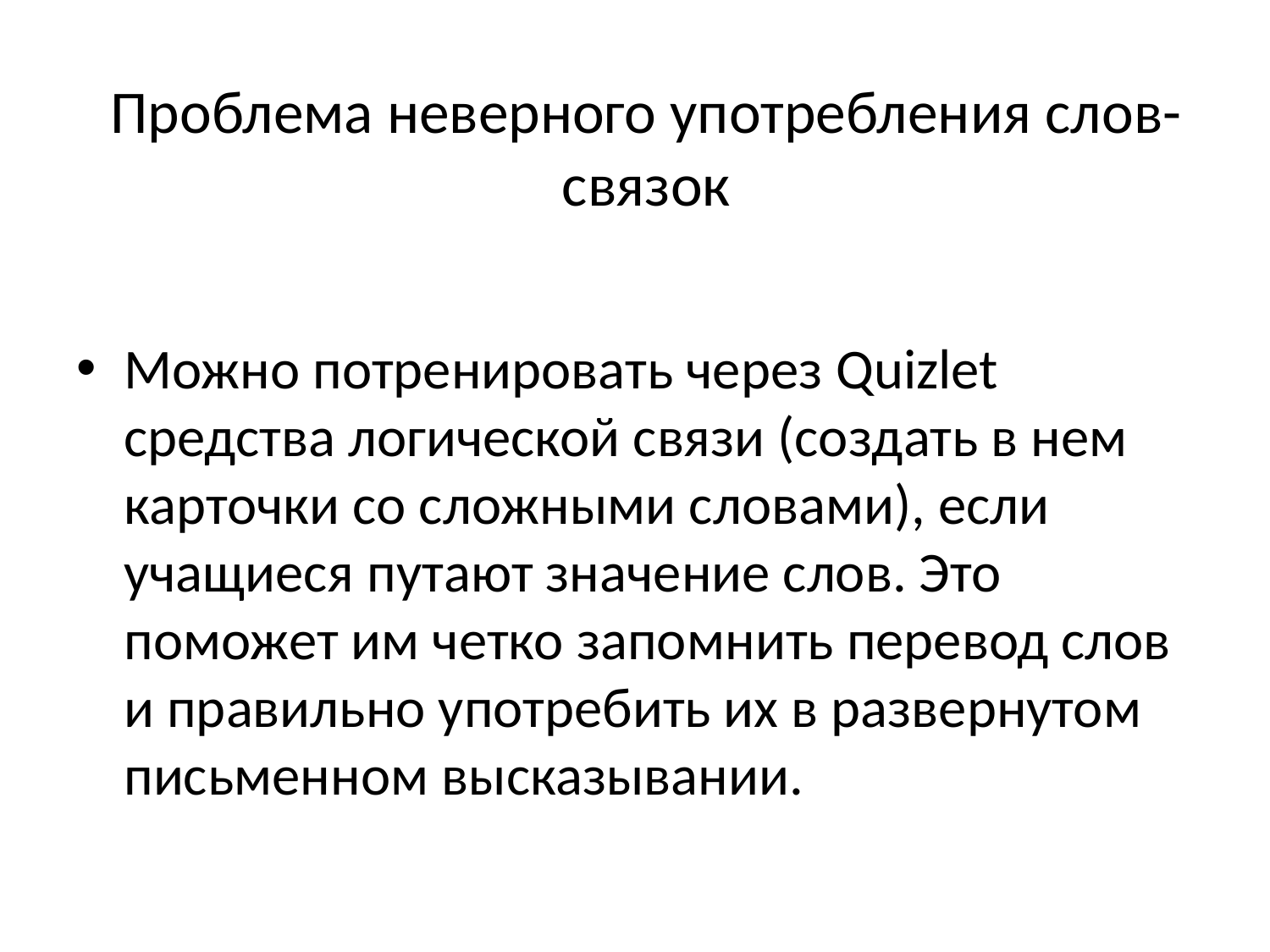

# Проблема неверного употребления слов-связок
Можно потренировать через Quizlet средства логической связи (создать в нем карточки со сложными словами), если учащиеся путают значение слов. Это поможет им четко запомнить перевод слов и правильно употребить их в развернутом письменном высказывании.